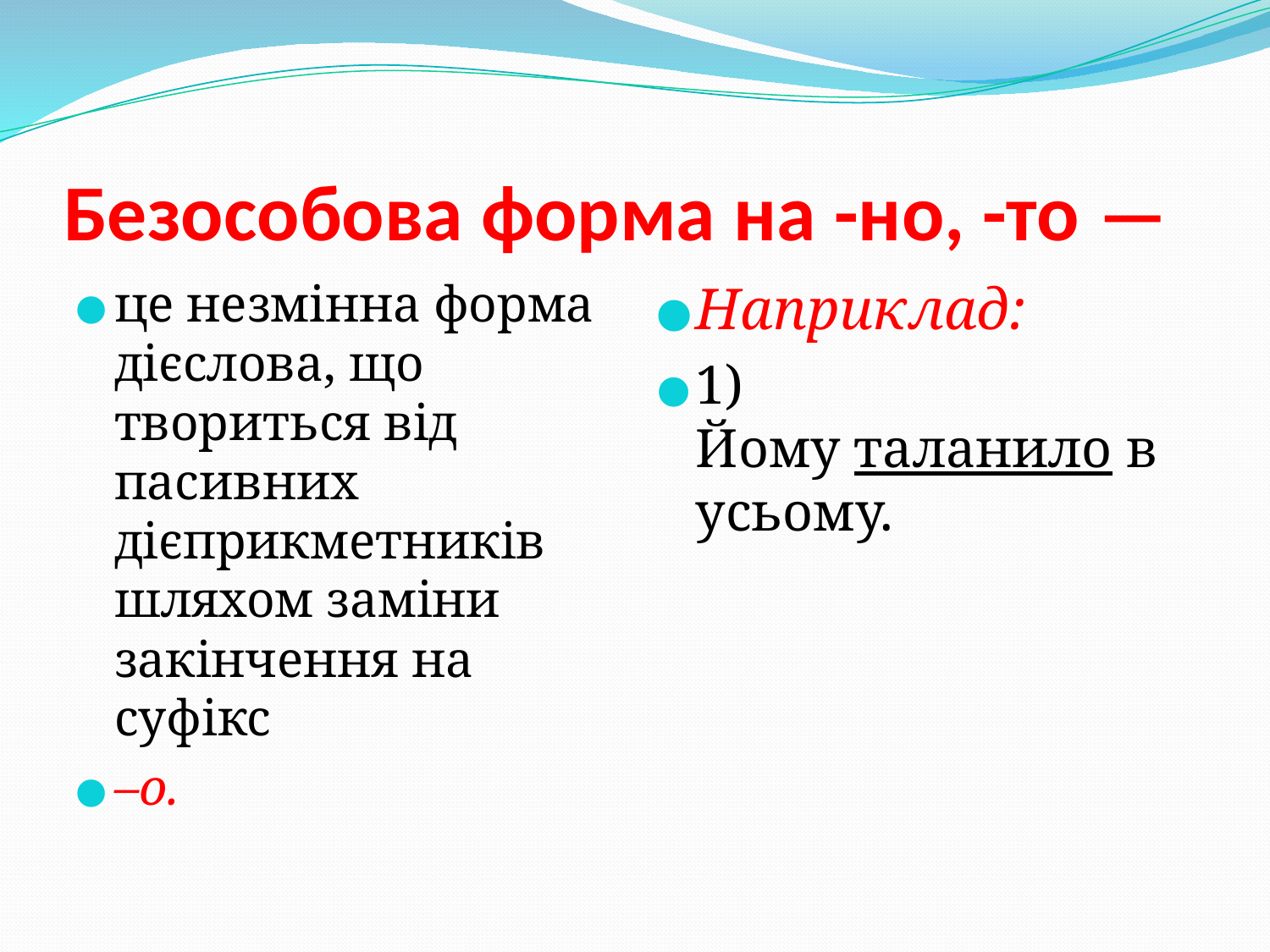

# Безособова форма на -но, -то —
це незмінна форма дієслова, що твориться від пасивних дієприкметників шляхом заміни закінчення на суфікс
–о.
Наприклад:
1) Йому таланило в усьому.